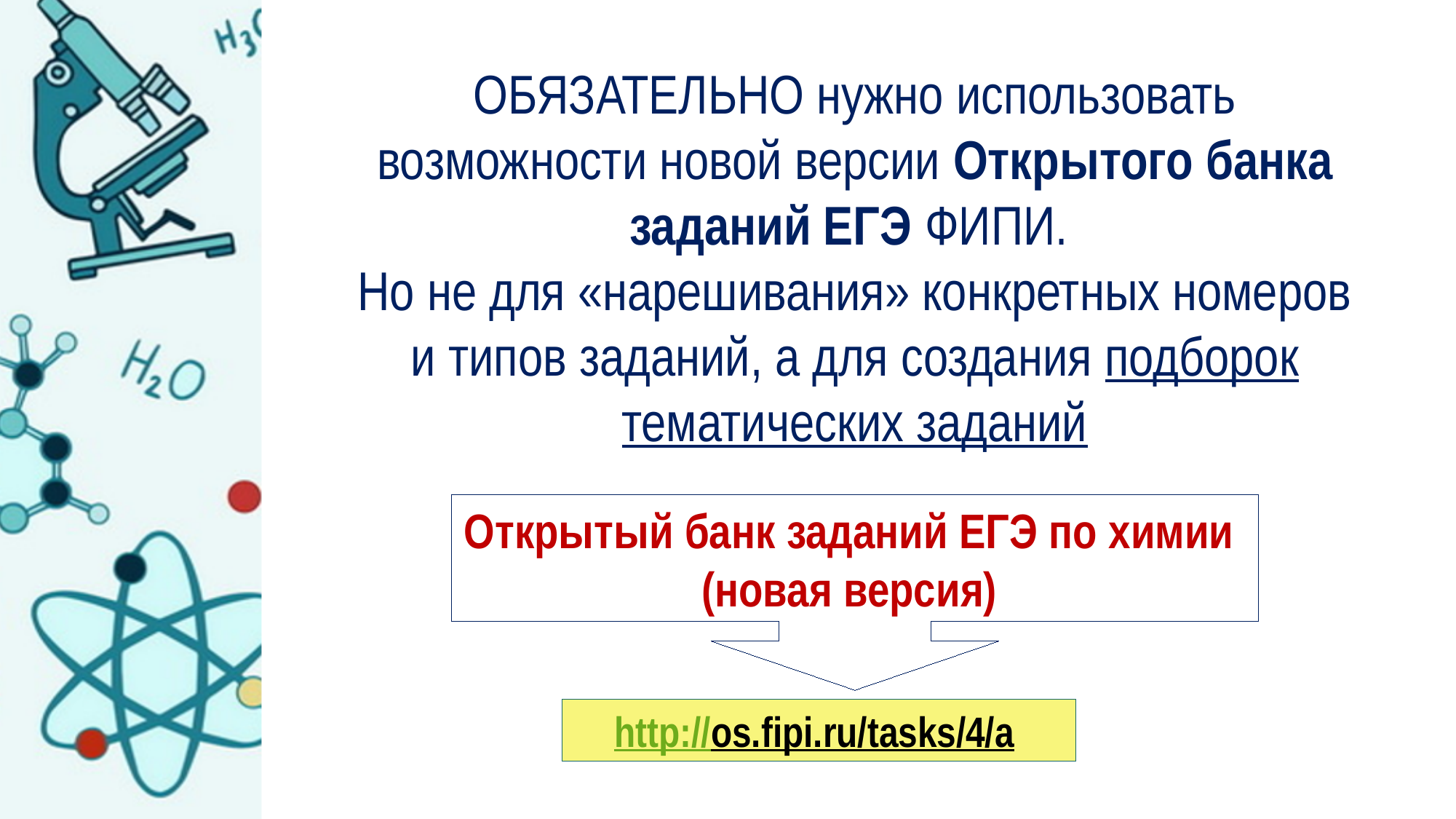

ОБЯЗАТЕЛЬНО нужно использовать возможности новой версии Открытого банка заданий ЕГЭ ФИПИ.
Но не для «нарешивания» конкретных номеров и типов заданий, а для создания подборок тематических заданий
Открытый банк заданий ЕГЭ по химии
(новая версия)
http://os.fipi.ru/tasks/4/a